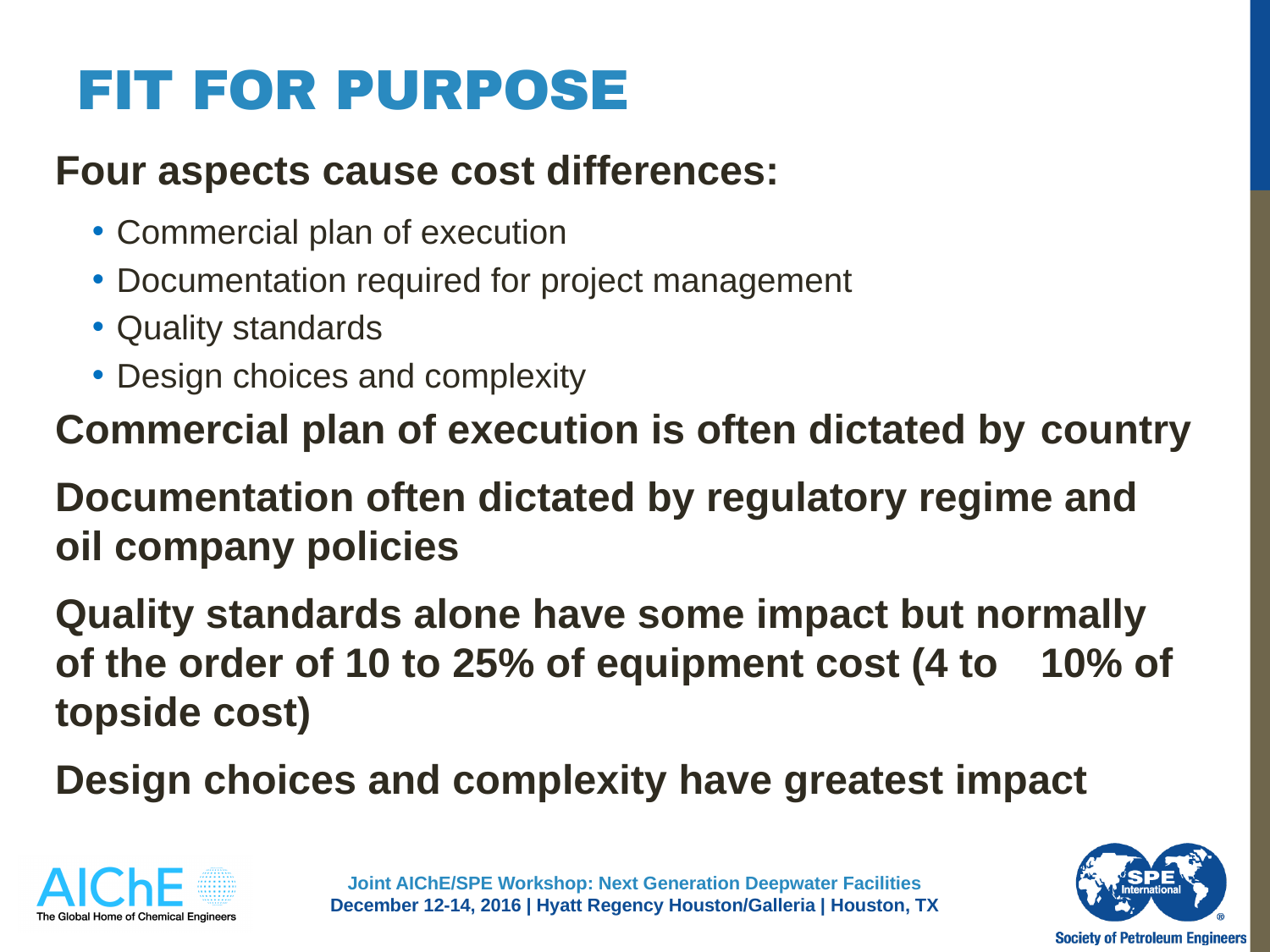

# Fit for Purpose
Four aspects cause cost differences:
Commercial plan of execution
Documentation required for project management
Quality standards
Design choices and complexity
Commercial plan of execution is often dictated by 	country
Documentation often dictated by regulatory regime and 	oil company policies
Quality standards alone have some impact but normally 	of the order of 10 to 25% of equipment cost (4 to 	10% of topside cost)
Design choices and complexity have greatest impact